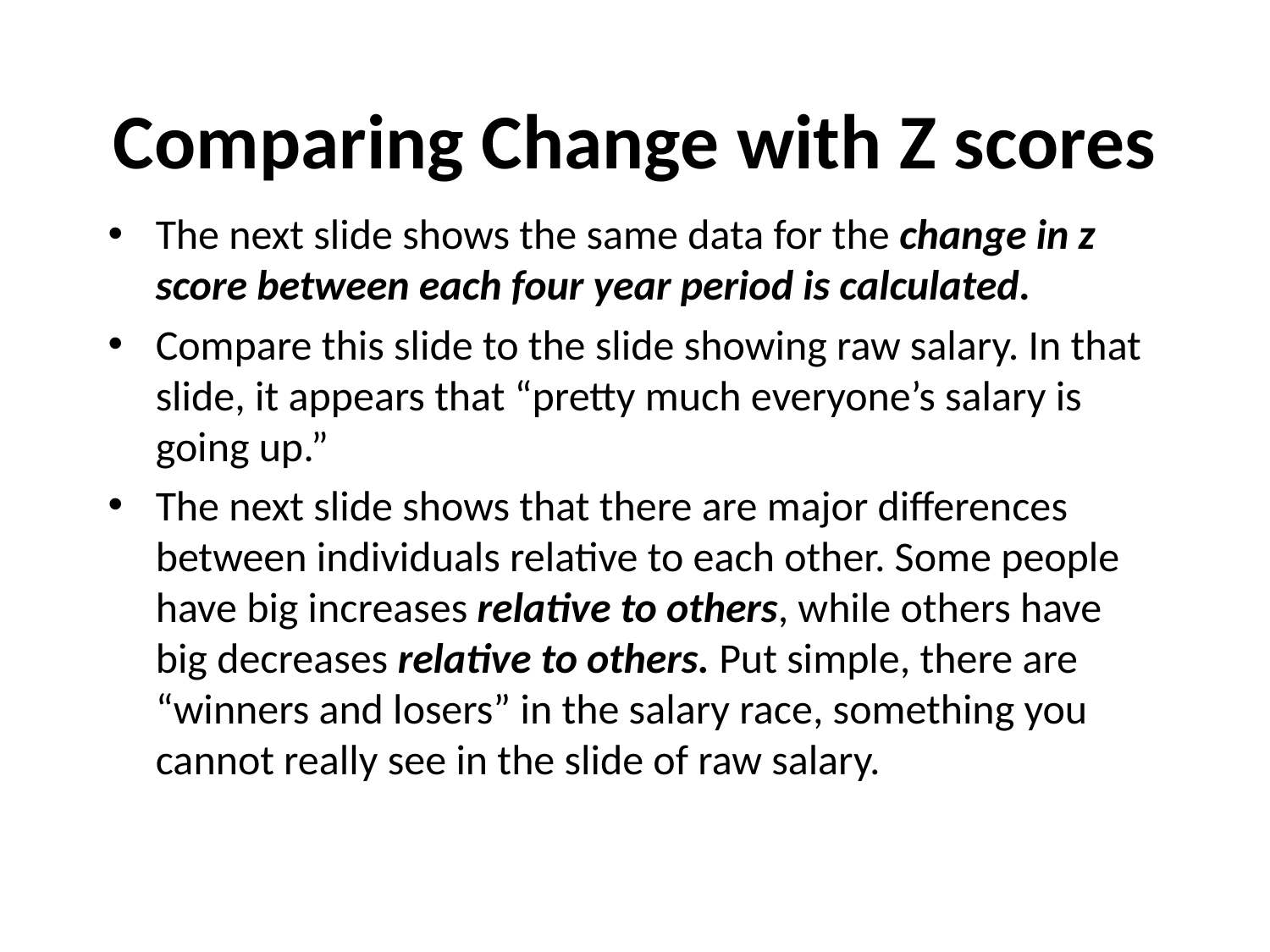

# Comparing Change with Z scores
The next slide shows the same data for the change in z score between each four year period is calculated.
Compare this slide to the slide showing raw salary. In that slide, it appears that “pretty much everyone’s salary is going up.”
The next slide shows that there are major differences between individuals relative to each other. Some people have big increases relative to others, while others have big decreases relative to others. Put simple, there are “winners and losers” in the salary race, something you cannot really see in the slide of raw salary.